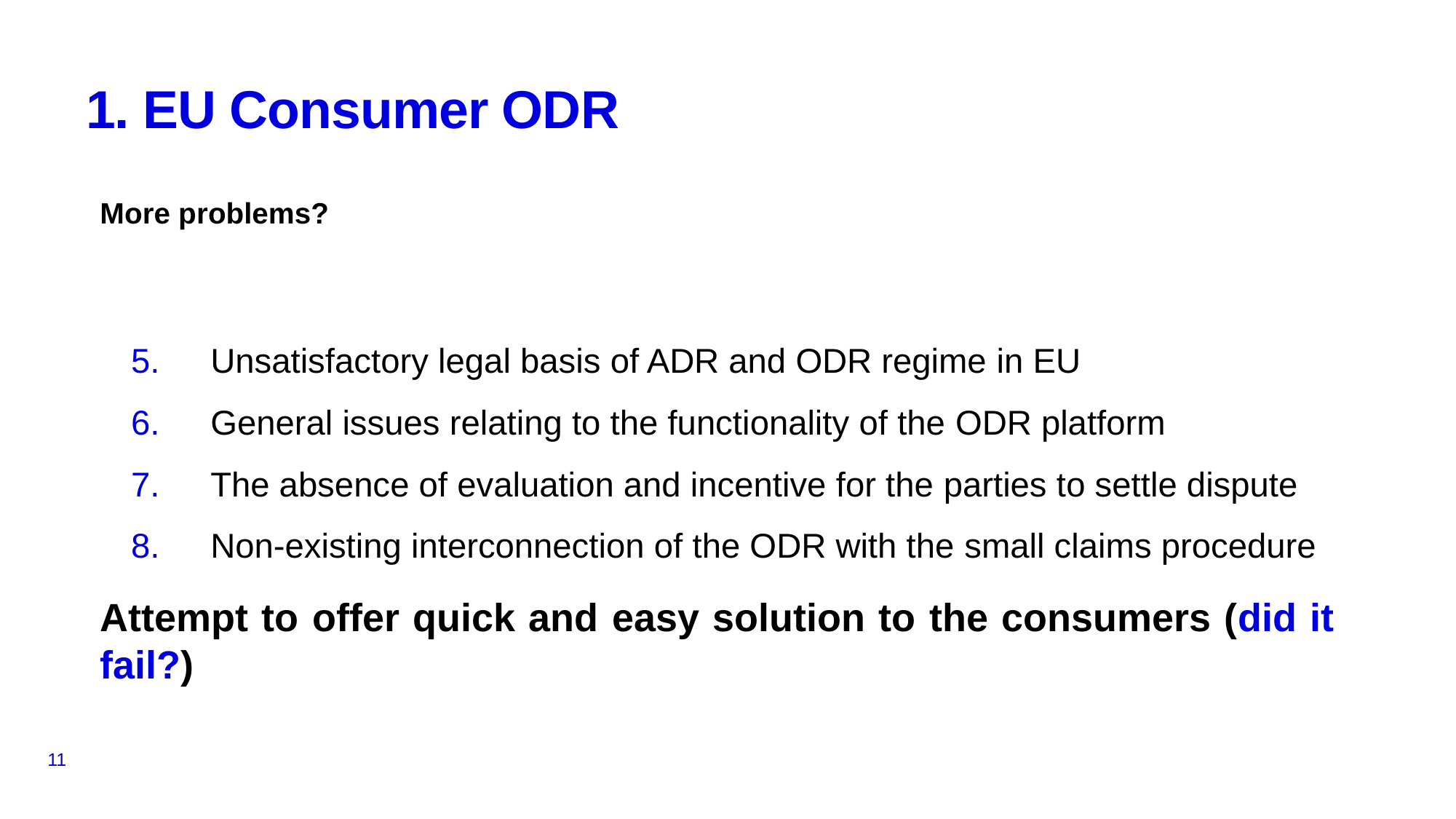

# 1. EU Consumer ODR
More problems?

Unsatisfactory legal basis of ADR and ODR regime in EU
General issues relating to the functionality of the ODR platform
The absence of evaluation and incentive for the parties to settle dispute
Non-existing interconnection of the ODR with the small claims procedure

Attempt to offer quick and easy solution to the consumers (did it fail?)
11
11